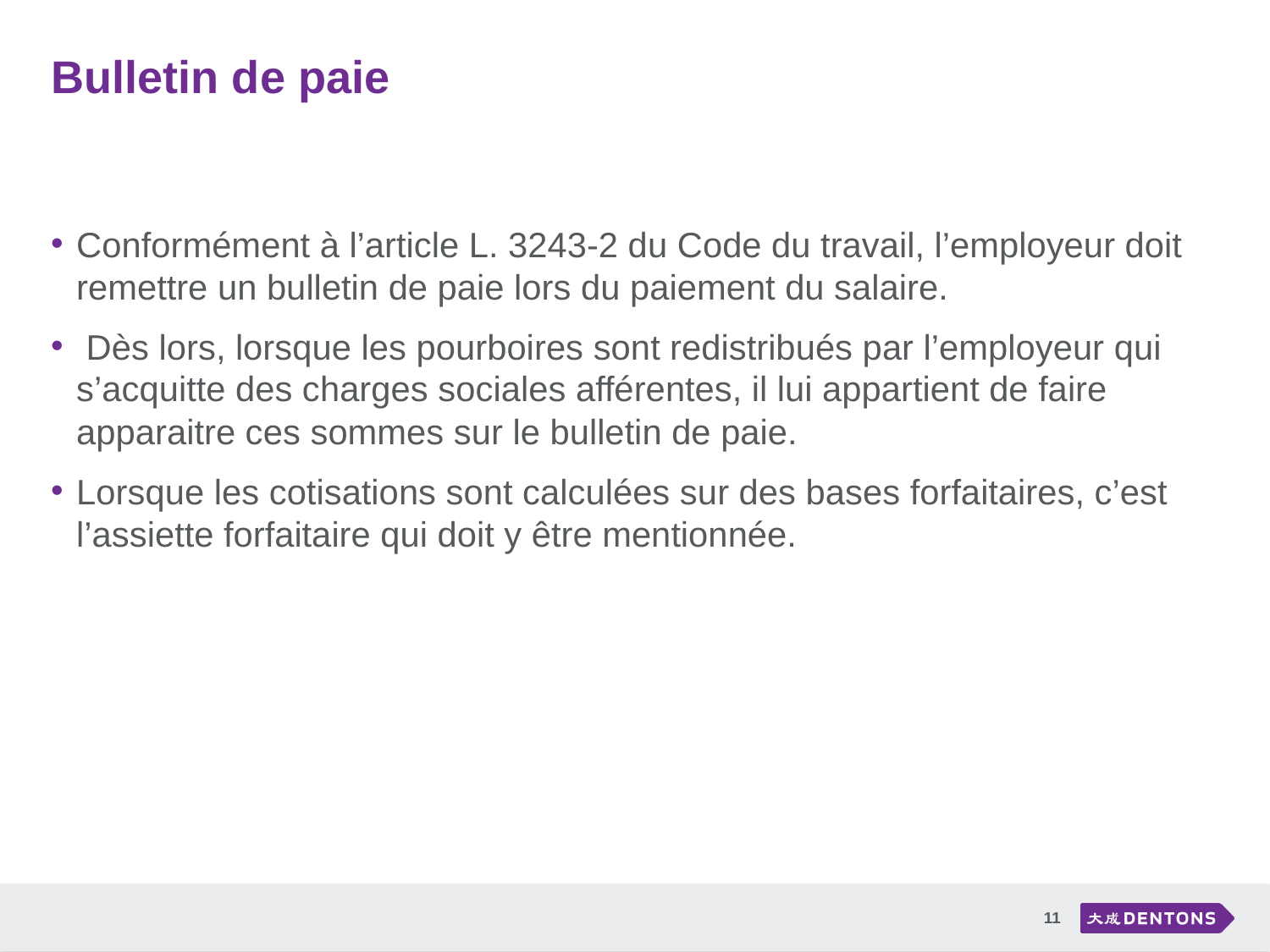

# Bulletin de paie
Conformément à l’article L. 3243-2 du Code du travail, l’employeur doit remettre un bulletin de paie lors du paiement du salaire.
 Dès lors, lorsque les pourboires sont redistribués par l’employeur qui s’acquitte des charges sociales afférentes, il lui appartient de faire apparaitre ces sommes sur le bulletin de paie.
Lorsque les cotisations sont calculées sur des bases forfaitaires, c’est l’assiette forfaitaire qui doit y être mentionnée.

11